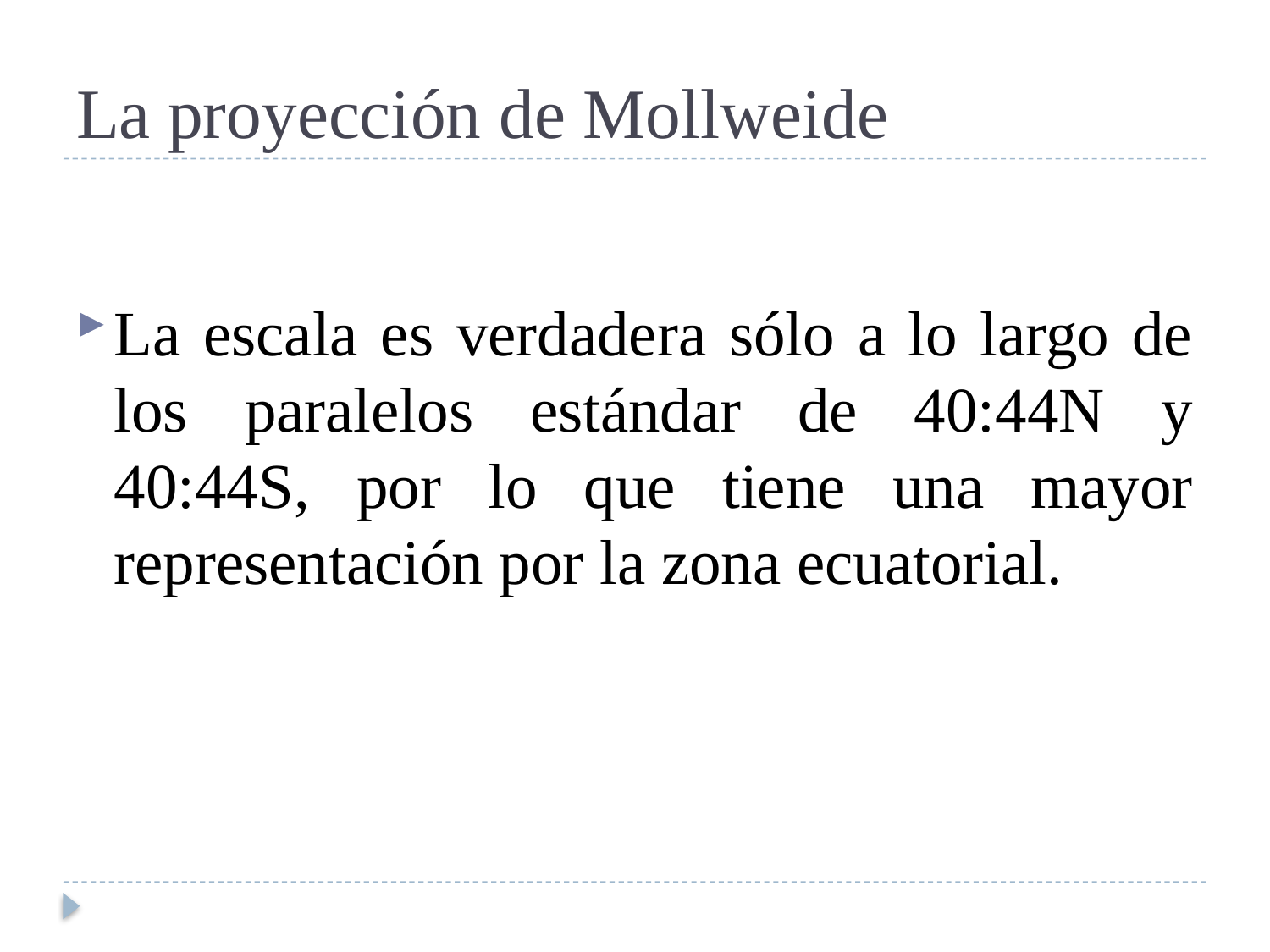

# La proyección de Mollweide
La escala es verdadera sólo a lo largo de los paralelos estándar de 40:44N y 40:44S, por lo que tiene una mayor representación por la zona ecuatorial.